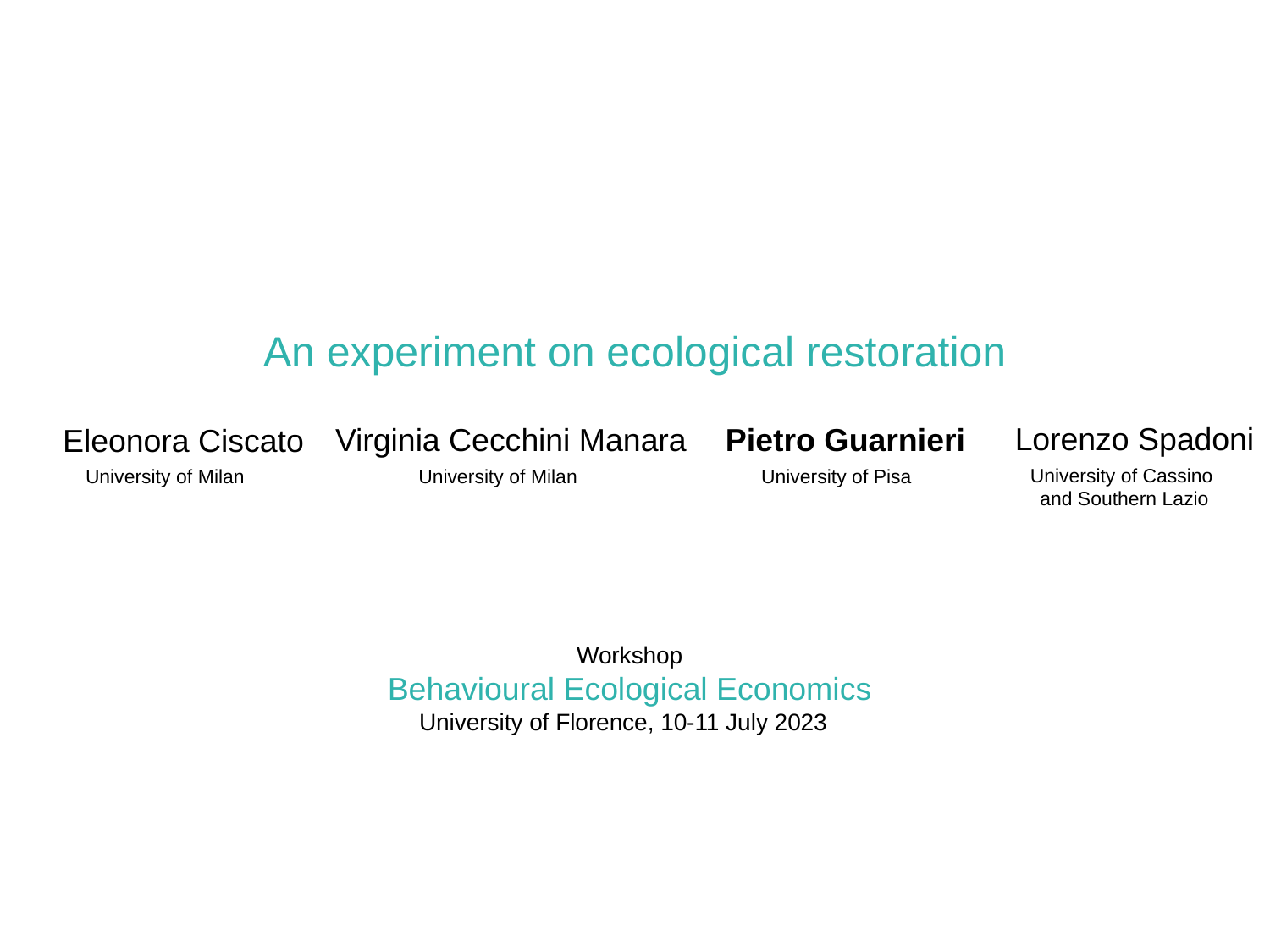

# An experiment on ecological restoration
Lorenzo Spadoni
Virginia Cecchini Manara
Pietro Guarnieri
Eleonora Ciscato
University of Cassino
and Southern Lazio
University of Milan
University of Pisa
University of Milan

Workshop
Behavioural Ecological Economics
University of Florence, 10-11 July 2023